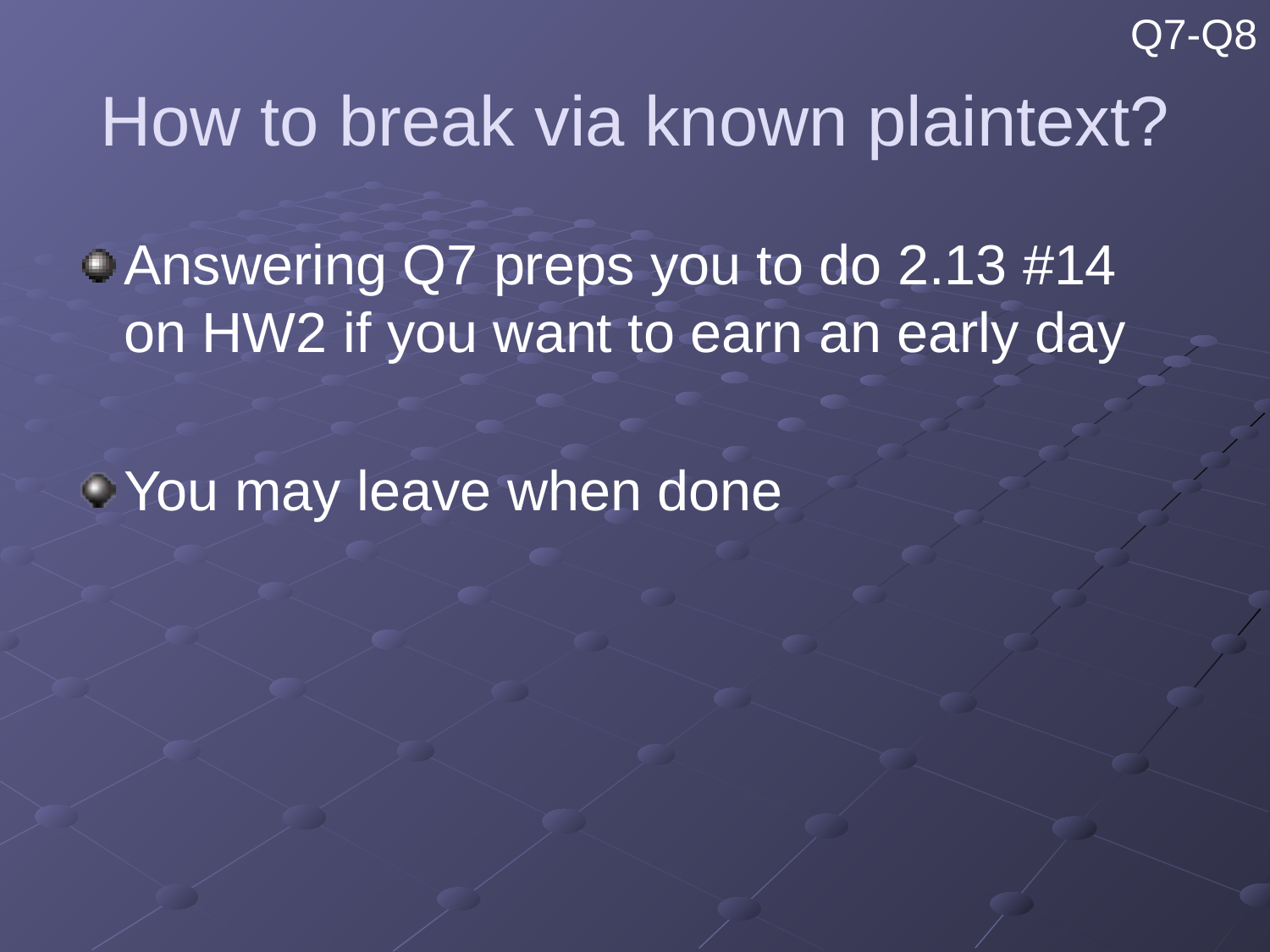

Q7-Q8
# How to break via known plaintext?
Answering Q7 preps you to do 2.13 #14 on HW2 if you want to earn an early day

You may leave when done